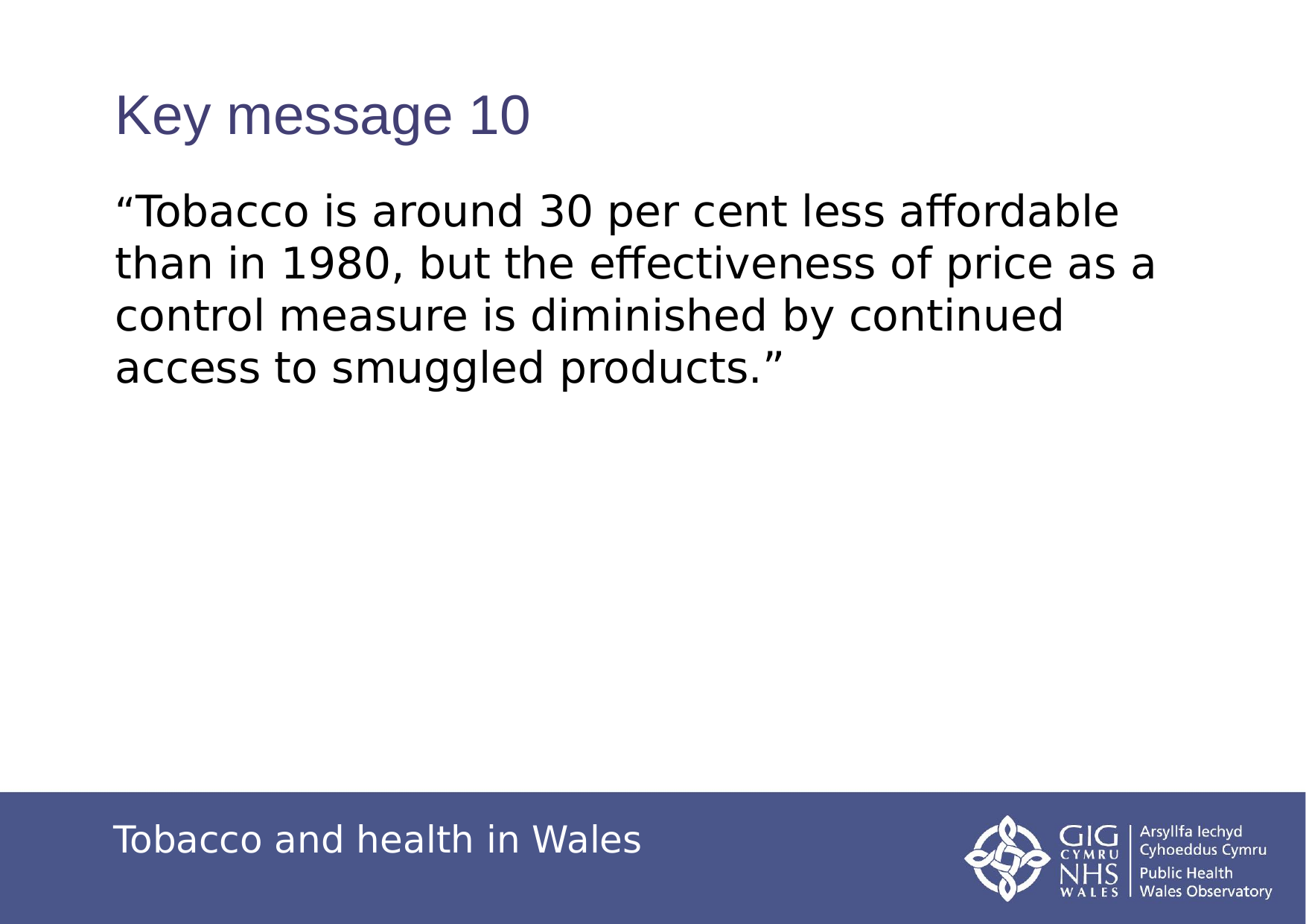

# Key message 10
“Tobacco is around 30 per cent less affordable than in 1980, but the effectiveness of price as a control measure is diminished by continued access to smuggled products.”

Tobacco and health in Wales